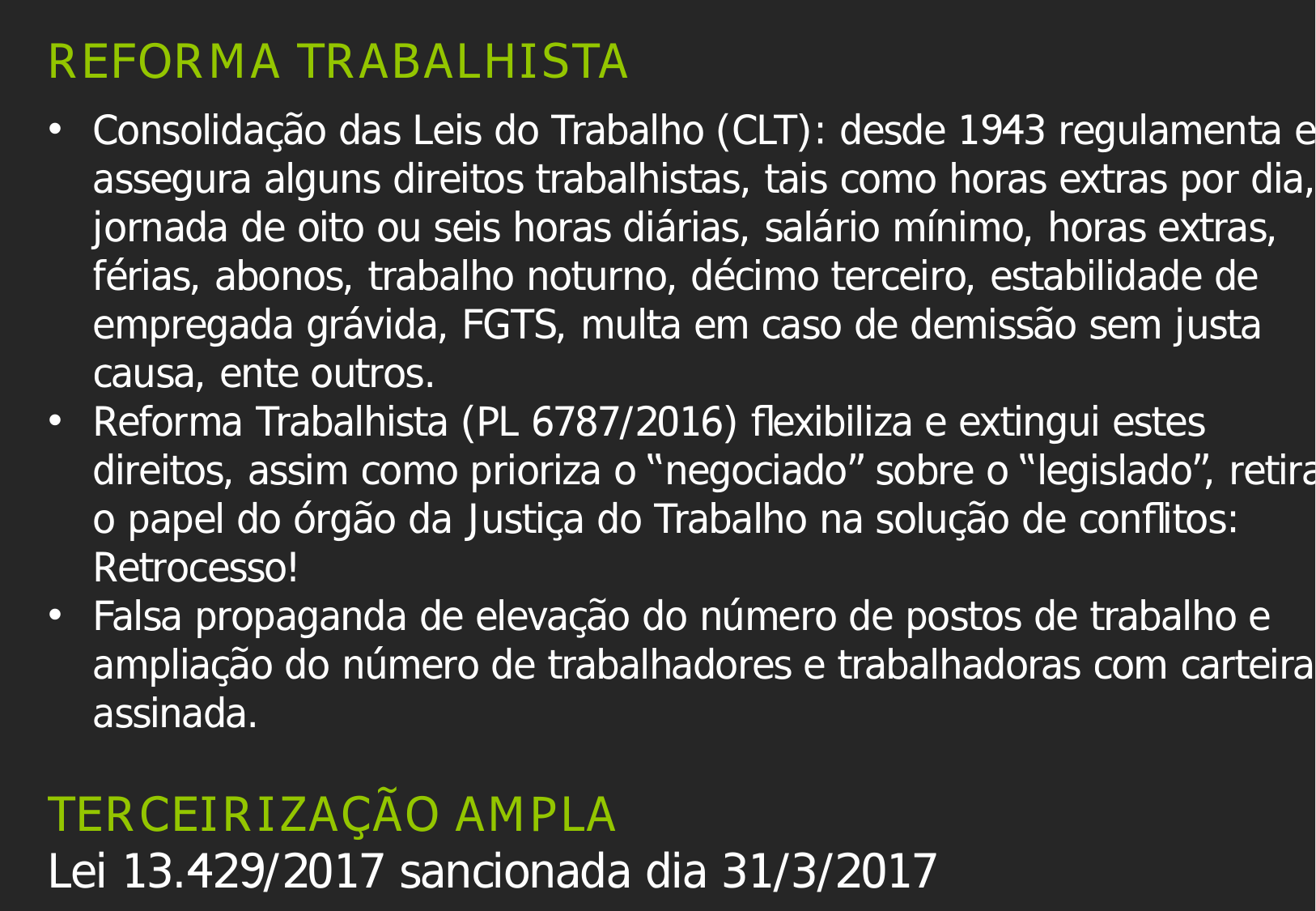

REFORMA TRABALHISTA

Consolidação das Leis do Trabalho (CLT): desde 1943 regulamenta e assegura alguns direitos trabalhistas, tais como horas extras por dia, jornada de oito ou seis horas diárias, salário mínimo, horas extras, férias, abonos, trabalho noturno, décimo terceiro, estabilidade de empregada grávida, FGTS, multa em caso de demissão sem justa causa, ente outros.
Reforma Trabalhista (PL 6787/2016) flexibiliza e extingui estes direitos, assim como prioriza o “negociado” sobre o “legislado”, retira o papel do órgão da Justiça do Trabalho na solução de conflitos: Retrocesso!
Falsa propaganda de elevação do número de postos de trabalho e ampliação do número de trabalhadores e trabalhadoras com carteira assinada.

TERCEIRIZAÇÃO AMPLA
Lei 13.429/2017 sancionada dia 31/3/2017